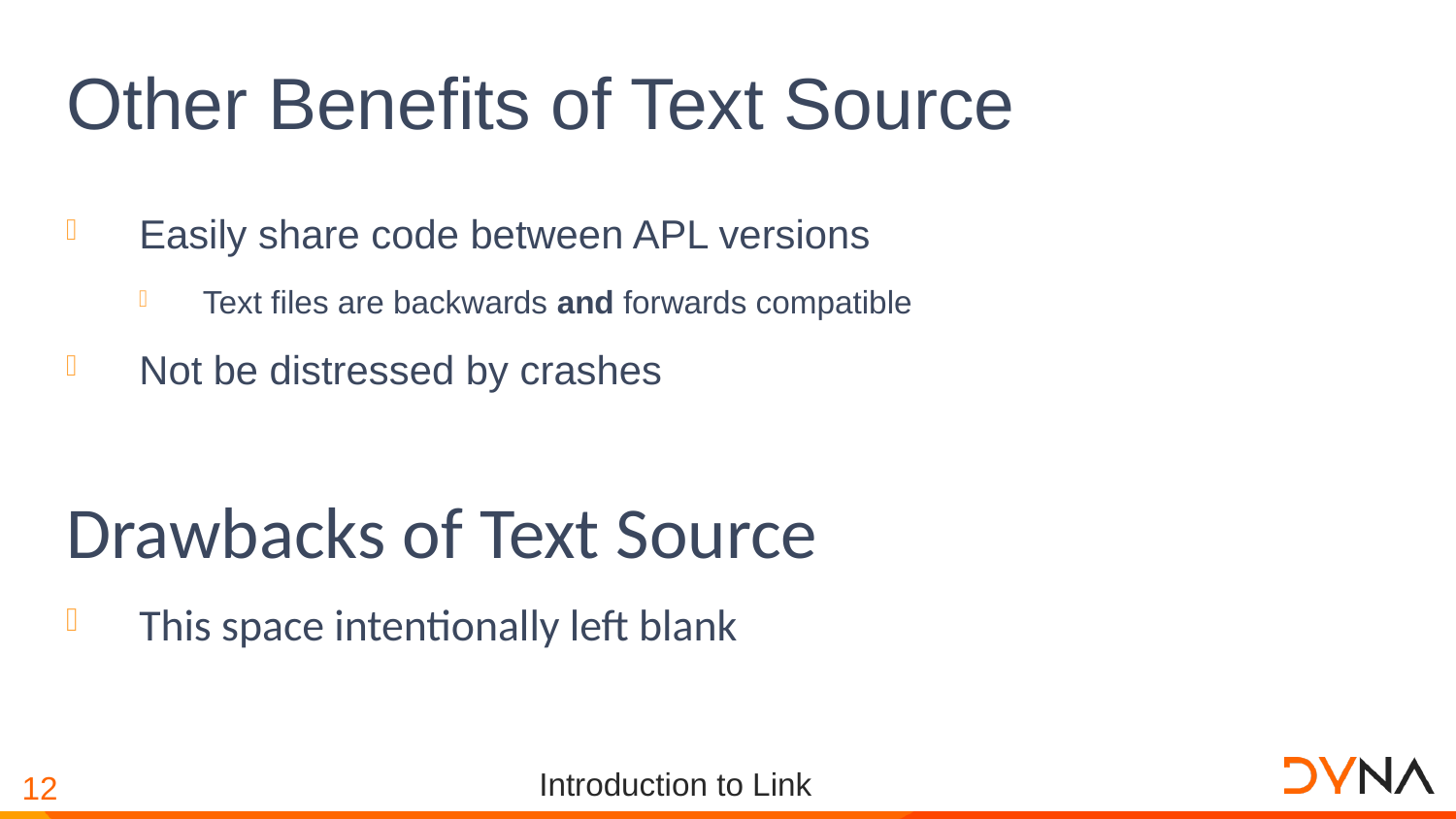

# Other Benefits of Text Source
Easily share code between APL versions
Text files are backwards and forwards compatible
Not be distressed by crashes

Drawbacks of Text Source
This space intentionally left blank